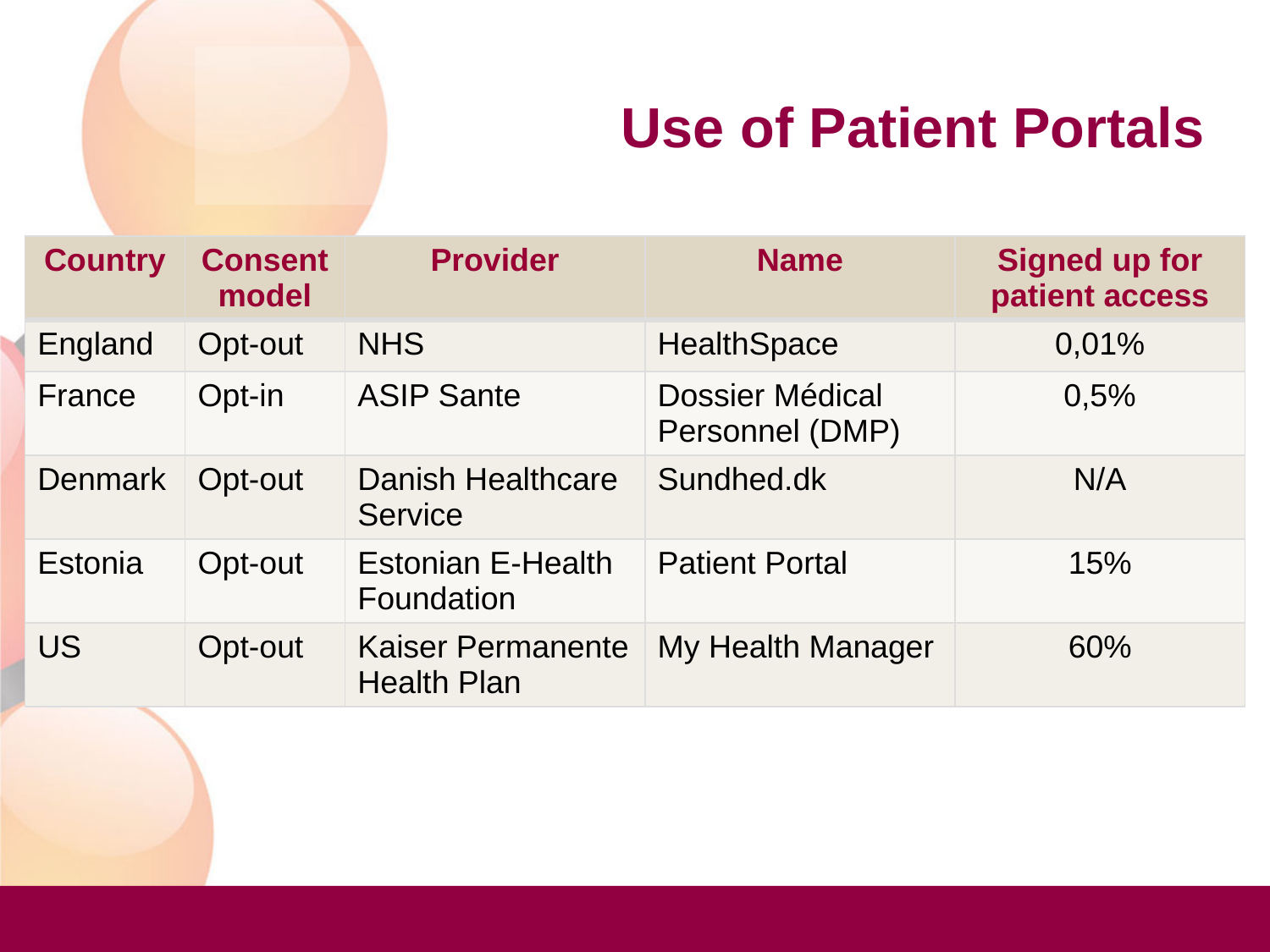

# Use of Patient Portals
| Country | Consent model | Provider | Name | Signed up for patient access |
| --- | --- | --- | --- | --- |
| England | Opt-out | NHS | HealthSpace | 0,01% |
| France | Opt-in | ASIP Sante | Dossier Médical Personnel (DMP) | 0,5% |
| Denmark | Opt-out | Danish Healthcare Service | Sundhed.dk | N/A |
| Estonia | Opt-out | Estonian E-Health Foundation | Patient Portal | 15% |
| US | Opt-out | Kaiser Permanente Health Plan | My Health Manager | 60% |